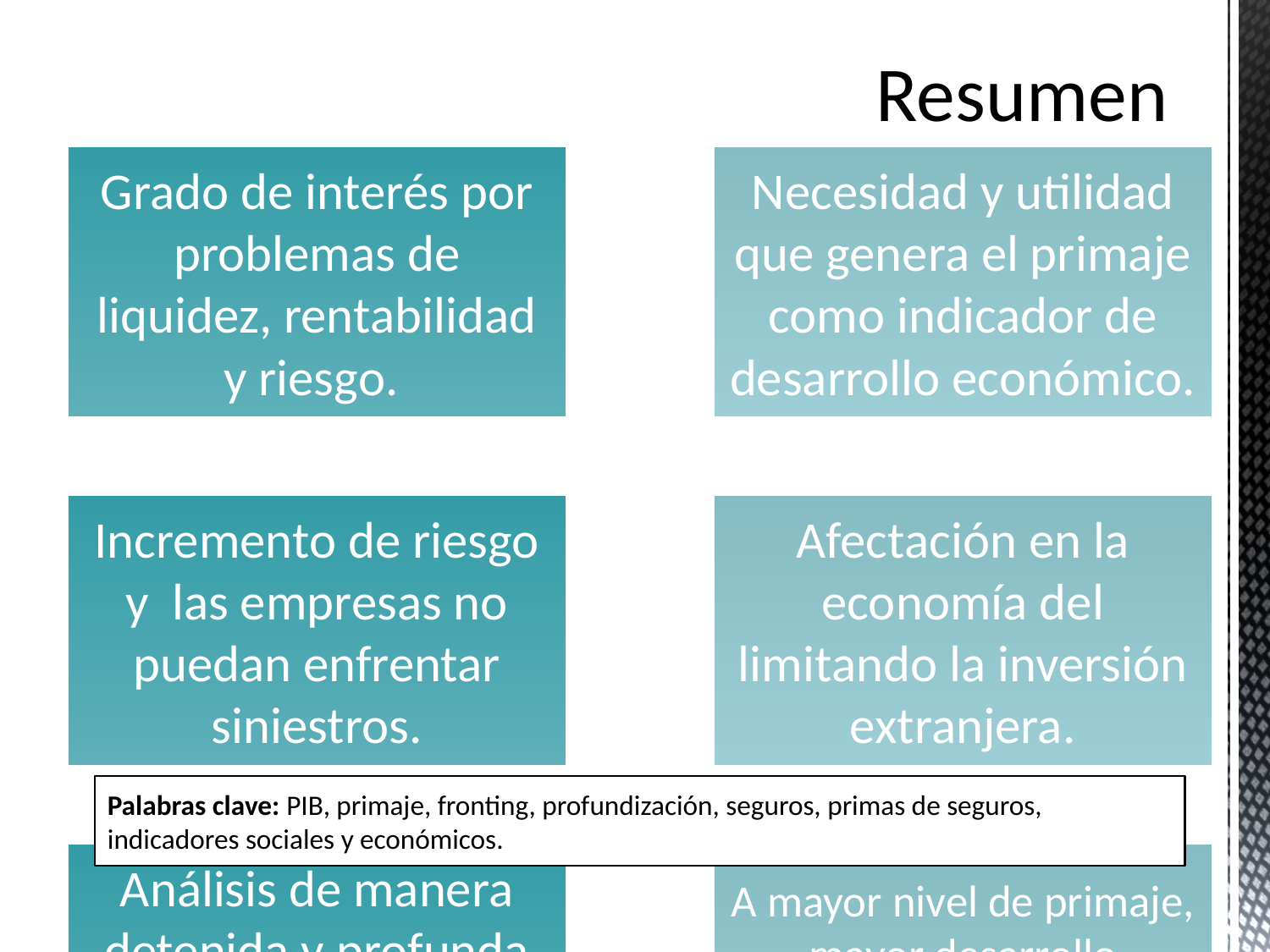

# Resumen
Grado de interés por problemas de liquidez, rentabilidad y riesgo.
Necesidad y utilidad que genera el primaje como indicador de desarrollo económico.
Incremento de riesgo y  las empresas no puedan enfrentar siniestros.
Afectación en la economía del limitando la inversión extranjera.
Palabras clave: PIB, primaje, fronting, profundización, seguros, primas de seguros, indicadores sociales y económicos.